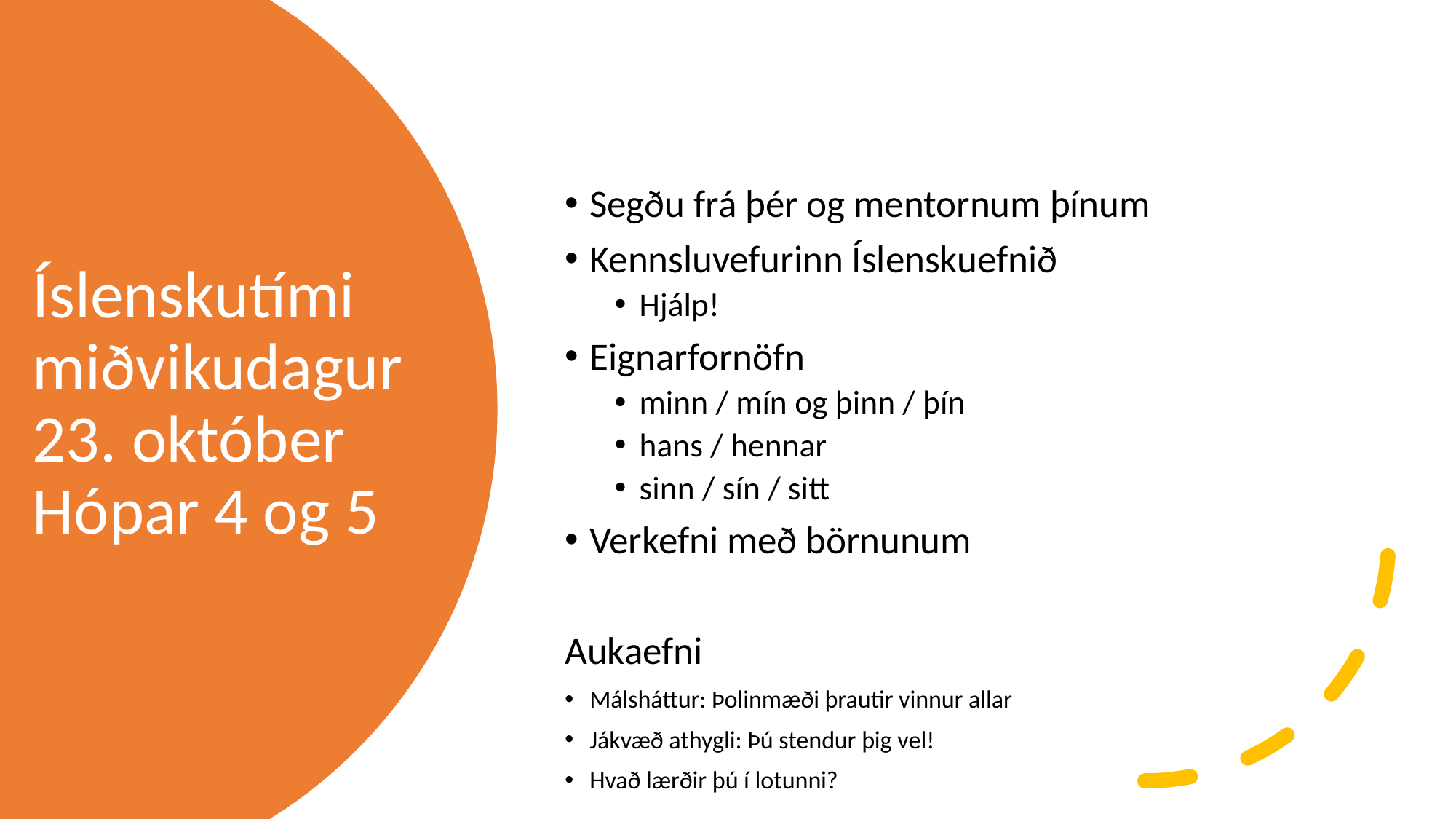

# Íslenskutími miðvikudagur 23. október Hópar 4 og 5
Segðu frá þér og mentornum þínum
Kennsluvefurinn Íslenskuefnið
Hjálp!
Eignarfornöfn
minn / mín og þinn / þín
hans / hennar
sinn / sín / sitt
Verkefni með börnunum

Aukaefni
Málsháttur: Þolinmæði þrautir vinnur allar
Jákvæð athygli: Þú stendur þig vel!
Hvað lærðir þú í lotunni?